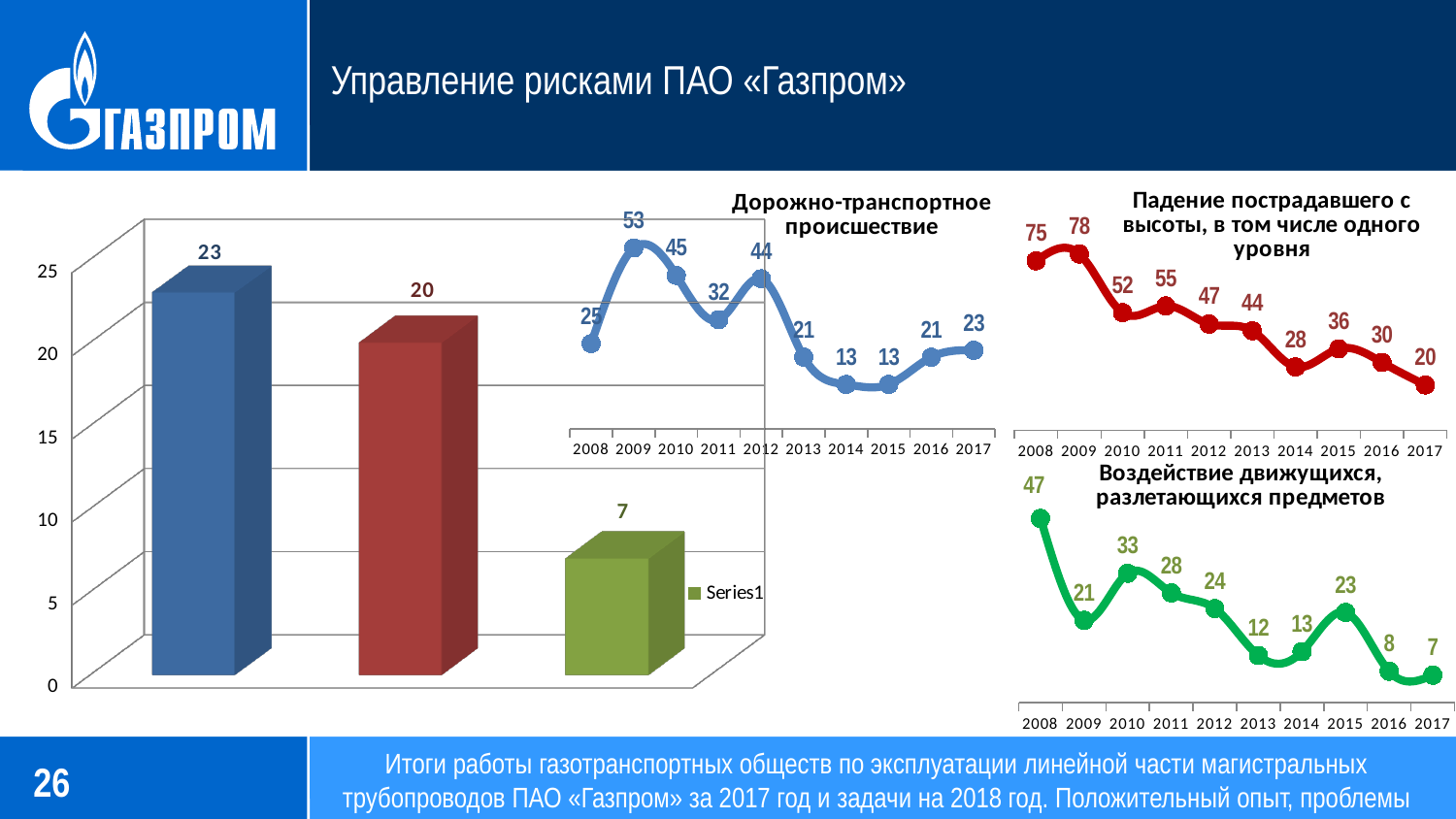

Управление рисками ПАО «Газпром»

### Chart: Падение пострадавшего с высоты, в том числе одного уровня

| Category | Падение пострадавшего с высоты |
|---|---|
| 2008 | 75.0 |
| 2009 | 78.0 |
| 2010 | 52.0 |
| 2011 | 55.0 |
| 2012 | 47.0 |
| 2013 | 44.0 |
| 2014 | 28.0 |
| 2015 | 36.0 |
| 2016 | 30.0 |
| 2017 | 20.0 |

### Chart:

| Category | Дорожно-транспортное происшествие |
|---|---|
| 2008 | 25.0 |
| 2009 | 53.0 |
| 2010 | 45.0 |
| 2011 | 32.0 |
| 2012 | 44.0 |
| 2013 | 21.0 |
| 2014 | 13.0 |
| 2015 | 13.0 |
| 2016 | 21.0 |
| 2017 | 23.0 |

[unsupported chart]

### Chart: Воздействие движущихся, разлетающихся предметов

| Category | Воздействие движущихся, разлетающих предметов |
|---|---|
| 2008 | 47.0 |
| 2009 | 21.0 |
| 2010 | 33.0 |
| 2011 | 28.0 |
| 2012 | 24.0 |
| 2013 | 12.0 |
| 2014 | 13.0 |
| 2015 | 23.0 |
| 2016 | 8.0 |
| 2017 | 7.0 |
Итоги работы газотранспортных обществ по эксплуатации линейной части магистральных трубопроводов ПАО «Газпром» за 2017 год и задачи на 2018 год. Положительный опыт, проблемы